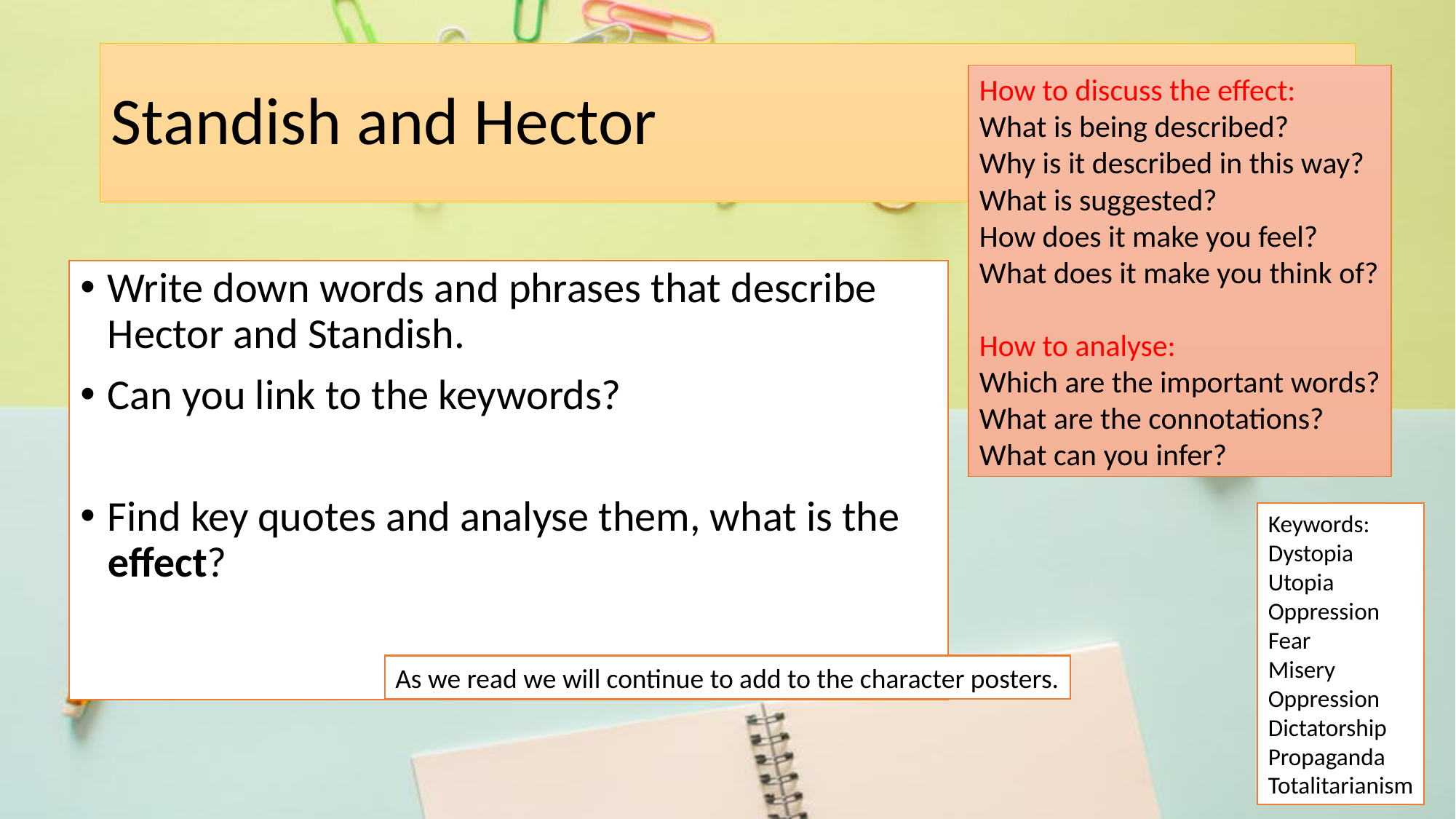

# Standish and Hector
How to discuss the effect:
What is being described?
Why is it described in this way?
What is suggested?
How does it make you feel?
What does it make you think of?

How to analyse:
Which are the important words?
What are the connotations?
What can you infer?
Write down words and phrases that describe Hector and Standish.
Can you link to the keywords?

Find key quotes and analyse them, what is the effect?

Keywords:
Dystopia
Utopia
Oppression
Fear
Misery
Oppression
Dictatorship
Propaganda
Totalitarianism
As we read we will continue to add to the character posters.